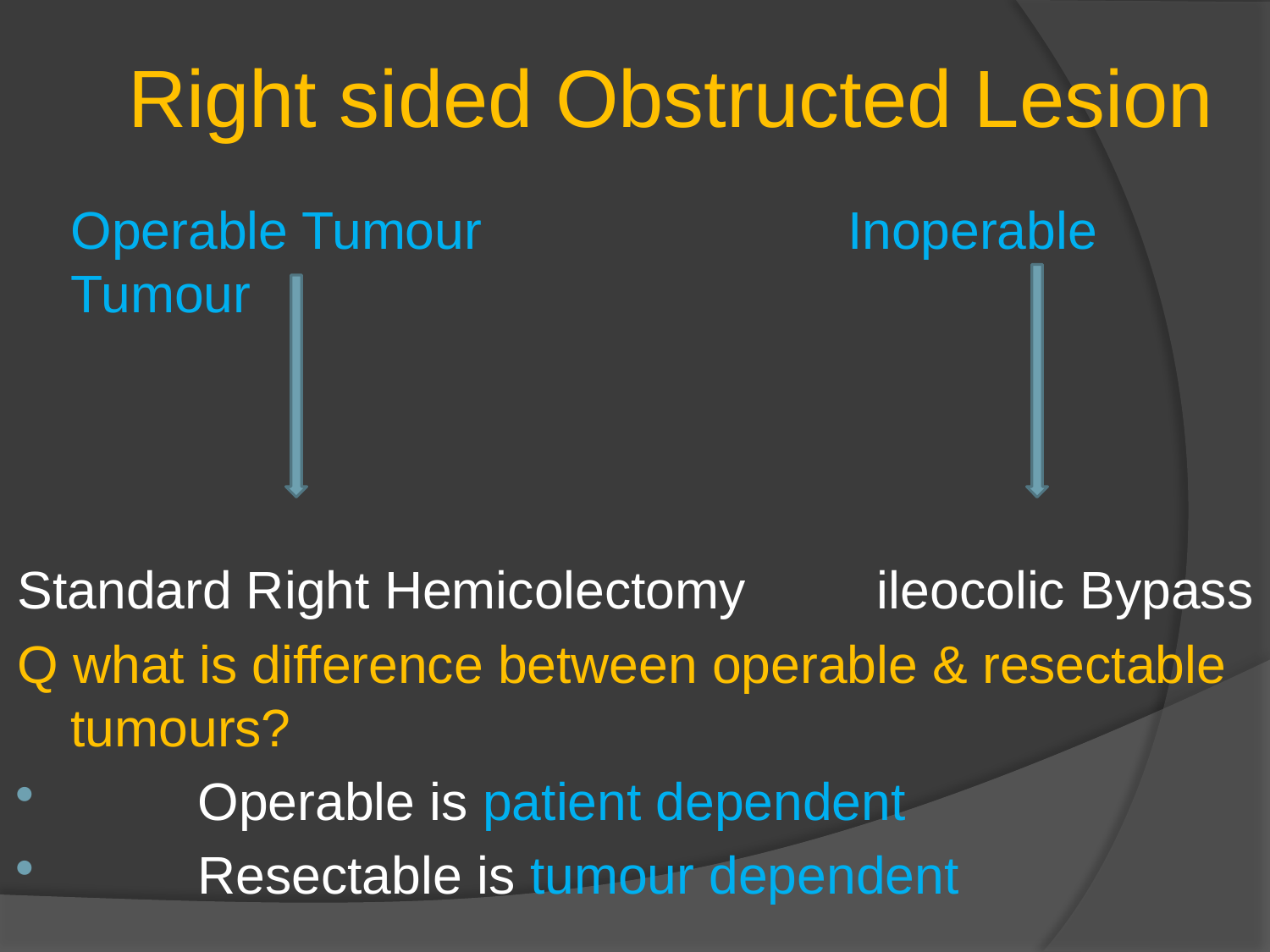

# Right sided Obstructed Lesion
	Operable Tumour			 Inoperable Tumour

Standard Right Hemicolectomy         ileocolic Bypass
Q what is difference between operable & resectable tumours?
	Operable is patient dependent
	Resectable is tumour dependent